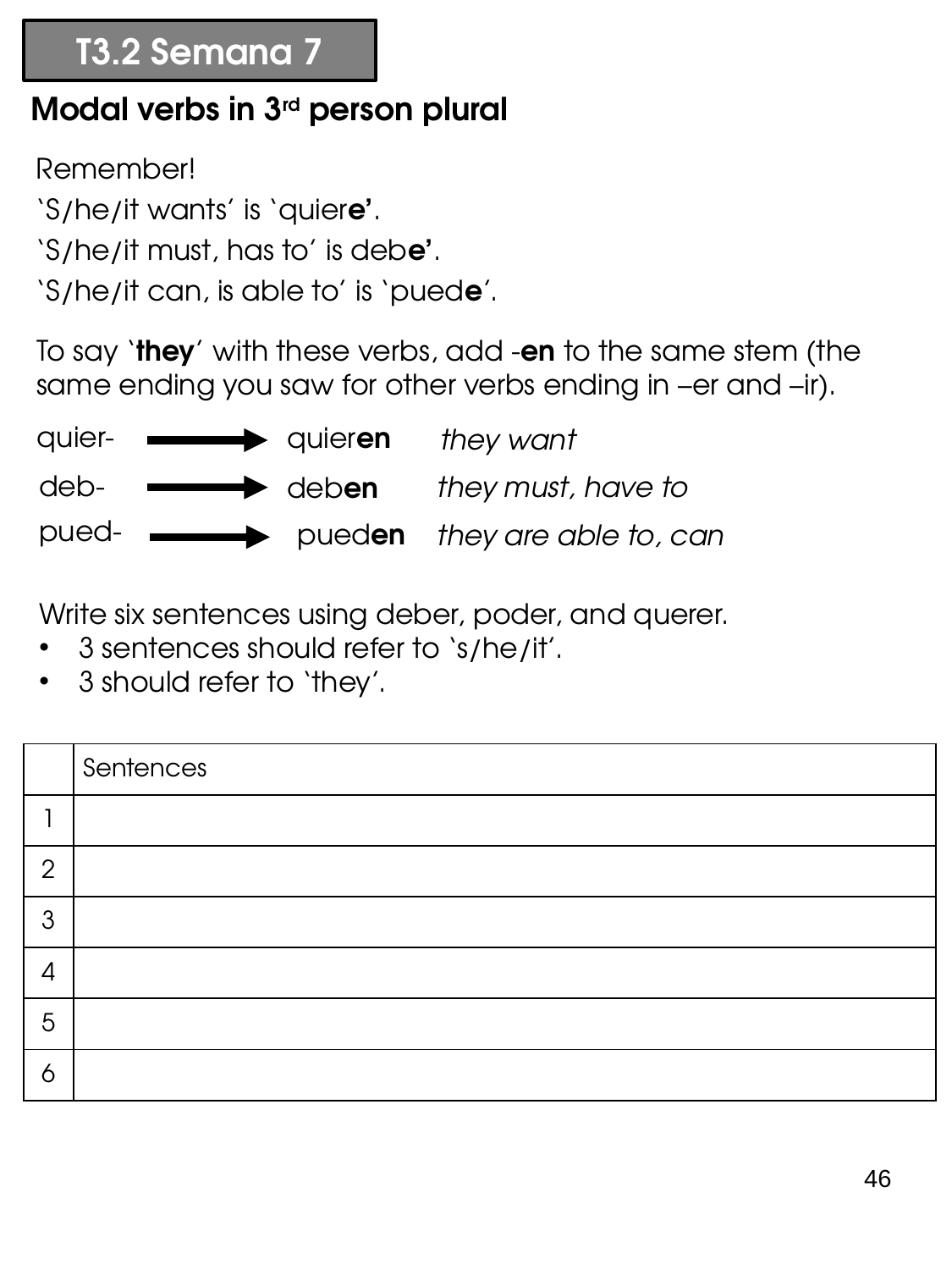

# T3.2 Semana 7
Modal verbs in 3rd person plural
Remember!
‘S/he/it wants’ is ‘quiere’.
‘S/he/it must, has to’ is debe’.
‘S/he/it can, is able to’ is ‘puede’.
To say ‘they’ with these verbs, add -en to the same stem (the same ending you saw for other verbs ending in –er and –ir).
quier-
quieren
they want
deb-
they must, have to
deben
pued-
pueden
they are able to, can
Write six sentences using deber, poder, and querer.
3 sentences should refer to ‘s/he/it’.
3 should refer to ‘they’.
|  | Sentences |
| --- | --- |
| 1 |  |
| 2 |  |
| 3 |  |
| 4 |  |
| 5 |  |
| 6 |  |
46